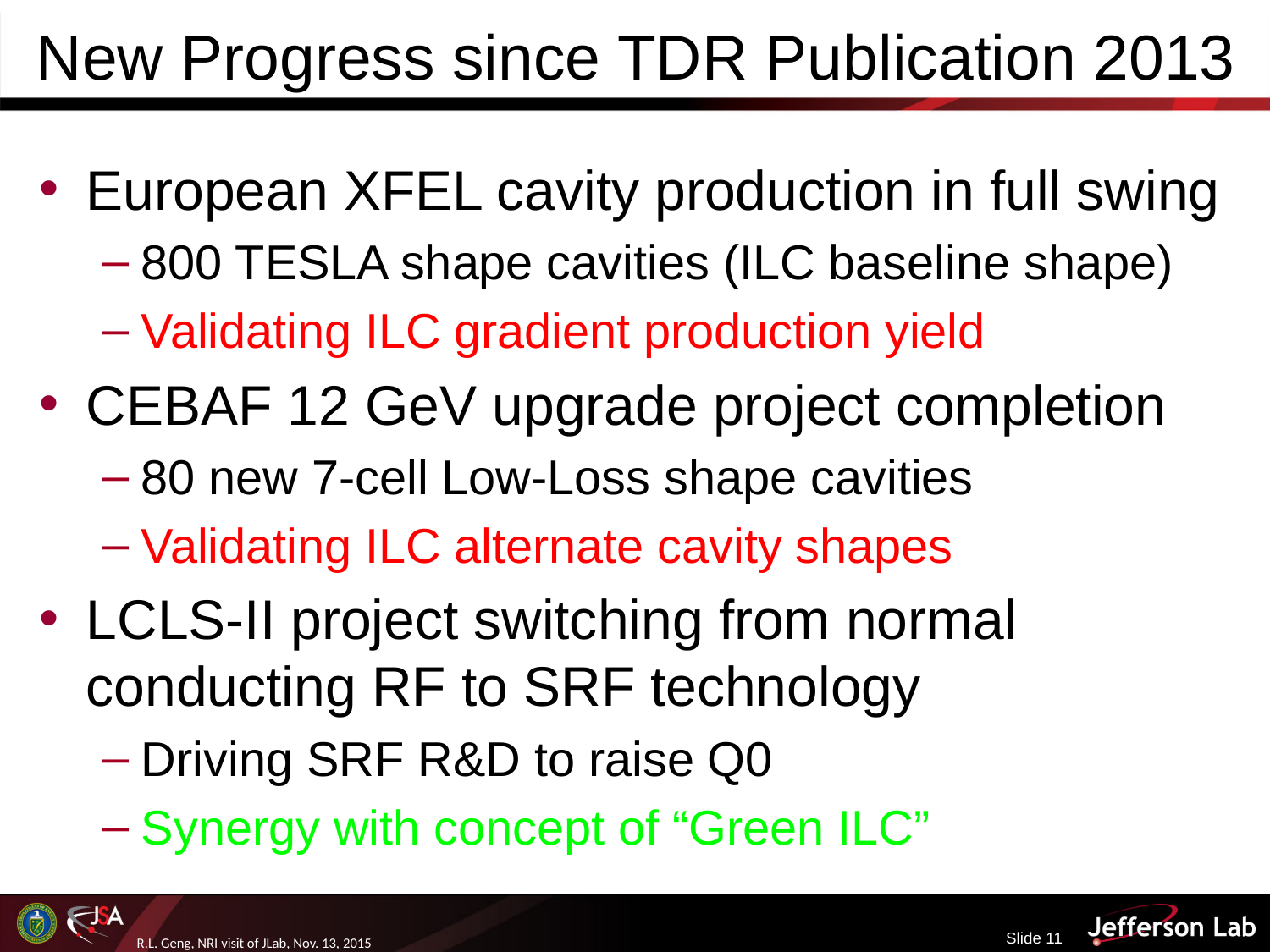

# New Progress since TDR Publication 2013
European XFEL cavity production in full swing
800 TESLA shape cavities (ILC baseline shape)
Validating ILC gradient production yield
CEBAF 12 GeV upgrade project completion
80 new 7-cell Low-Loss shape cavities
Validating ILC alternate cavity shapes
LCLS-II project switching from normal conducting RF to SRF technology
Driving SRF R&D to raise Q0
Synergy with concept of “Green ILC”
Slide 11
R.L. Geng, NRI visit of JLab, Nov. 13, 2015